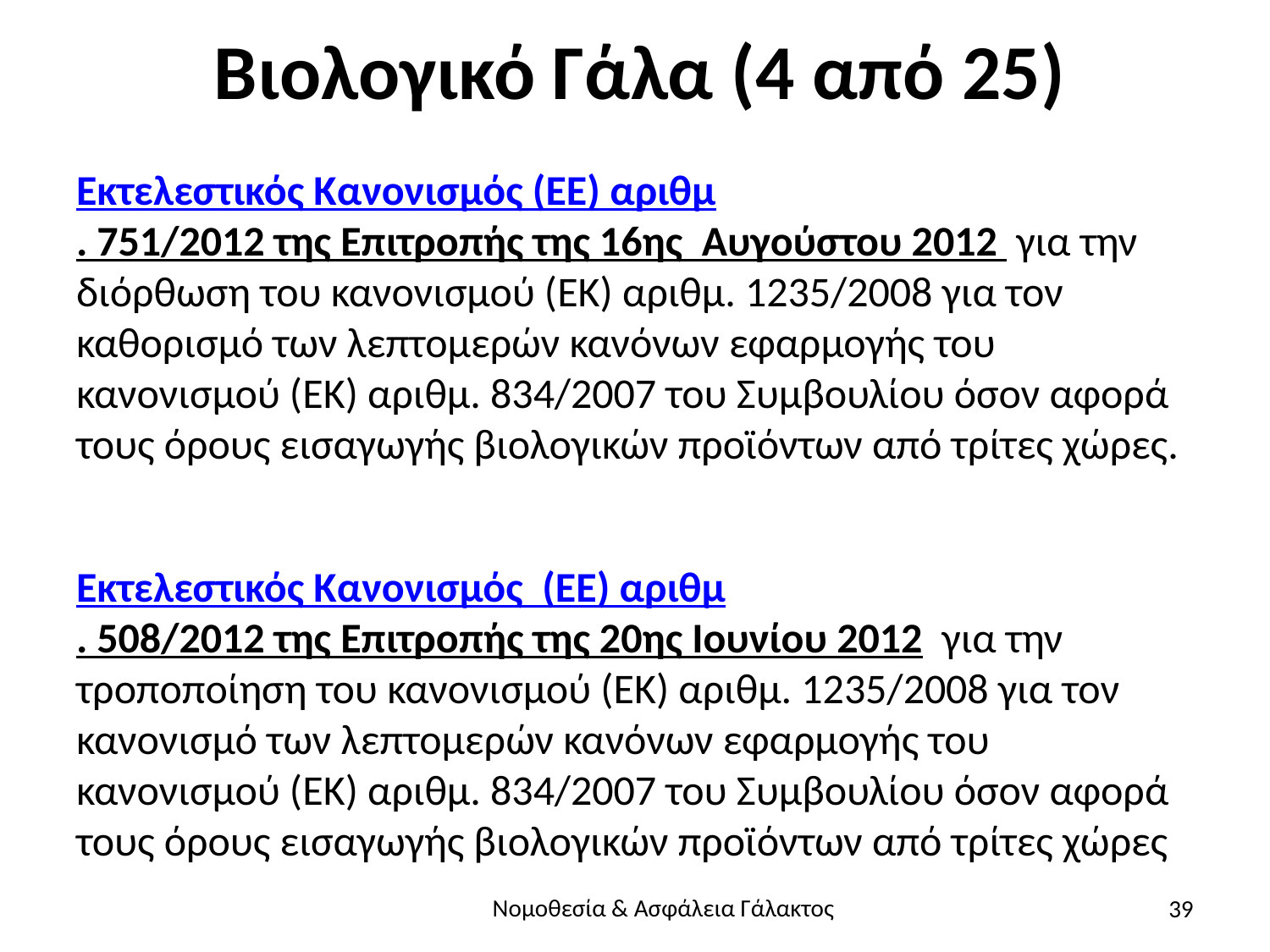

# Βιολογικό Γάλα (4 από 25)
Εκτελεστικός Κανονισμός (ΕΕ) αριθμ. 751/2012 της Επιτροπής της 16ης  Αυγούστου 2012  για την διόρθωση του κανονισμού (ΕΚ) αριθμ. 1235/2008 για τον καθορισμό των λεπτομερών κανόνων εφαρμογής του κανονισμού (ΕΚ) αριθμ. 834/2007 του Συμβουλίου όσον αφορά τους όρους εισαγωγής βιολογικών προϊόντων από τρίτες χώρες.

Εκτελεστικός Κανονισμός  (ΕΕ) αριθμ. 508/2012 της Επιτροπής της 20ης Ιουνίου 2012  για την τροποποίηση του κανονισμού (ΕΚ) αριθμ. 1235/2008 για τον κανονισμό των λεπτομερών κανόνων εφαρμογής του κανονισμού (ΕΚ) αριθμ. 834/2007 του Συμβουλίου όσον αφορά τους όρους εισαγωγής βιολογικών προϊόντων από τρίτες χώρες
39
Νομοθεσία & Ασφάλεια Γάλακτος